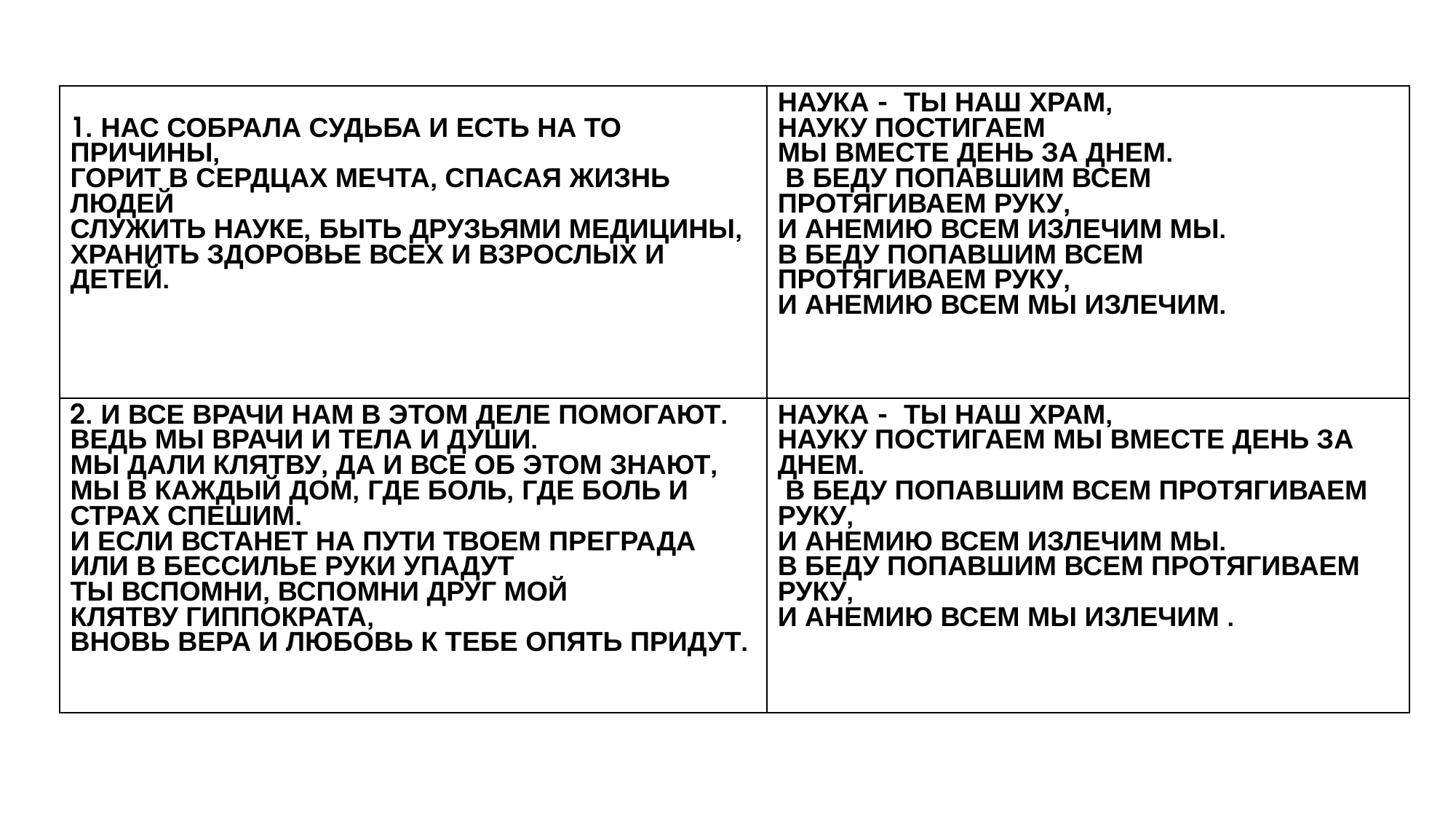

| 1. НАС СОБРАЛА СУДЬБА И ЕСТЬ НА ТО ПРИЧИНЫ, ГОРИТ В СЕРДЦАХ МЕЧТА, СПАСАЯ ЖИЗНЬ ЛЮДЕЙ СЛУЖИТЬ НАУКЕ, БЫТЬ ДРУЗЬЯМИ МЕДИЦИНЫ, ХРАНИТЬ ЗДОРОВЬЕ ВСЕХ И ВЗРОСЛЫХ И ДЕТЕЙ. | НАУКА - ТЫ НАШ ХРАМ, НАУКУ ПОСТИГАЕМ МЫ ВМЕСТЕ ДЕНЬ ЗА ДНЕМ.  В БЕДУ ПОПАВШИМ ВСЕМ ПРОТЯГИВАЕМ РУКУ, И АНЕМИЮ ВСЕМ ИЗЛЕЧИМ МЫ. В БЕДУ ПОПАВШИМ ВСЕМ ПРОТЯГИВАЕМ РУКУ, И АНЕМИЮ ВСЕМ МЫ ИЗЛЕЧИМ. |
| --- | --- |
| 2. И ВСЕ ВРАЧИ НАМ В ЭТОМ ДЕЛЕ ПОМОГАЮТ. ВЕДЬ МЫ ВРАЧИ И ТЕЛА И ДУШИ. МЫ ДАЛИ КЛЯТВУ, ДА И ВСЕ ОБ ЭТОМ ЗНАЮТ, МЫ В КАЖДЫЙ ДОМ, ГДЕ БОЛЬ, ГДЕ БОЛЬ И СТРАХ СПЕШИМ. И ЕСЛИ ВСТАНЕТ НА ПУТИ ТВОЕМ ПРЕГРАДА ИЛИ В БЕССИЛЬЕ РУКИ УПАДУТ ТЫ ВСПОМНИ, ВСПОМНИ ДРУГ МОЙ КЛЯТВУ ГИППОКРАТА, ВНОВЬ ВЕРА И ЛЮБОВЬ К ТЕБЕ ОПЯТЬ ПРИДУТ. | НАУКА - ТЫ НАШ ХРАМ, НАУКУ ПОСТИГАЕМ МЫ ВМЕСТЕ ДЕНЬ ЗА ДНЕМ.  В БЕДУ ПОПАВШИМ ВСЕМ ПРОТЯГИВАЕМ РУКУ, И АНЕМИЮ ВСЕМ ИЗЛЕЧИМ МЫ. В БЕДУ ПОПАВШИМ ВСЕМ ПРОТЯГИВАЕМ РУКУ, И АНЕМИЮ ВСЕМ МЫ ИЗЛЕЧИМ . |